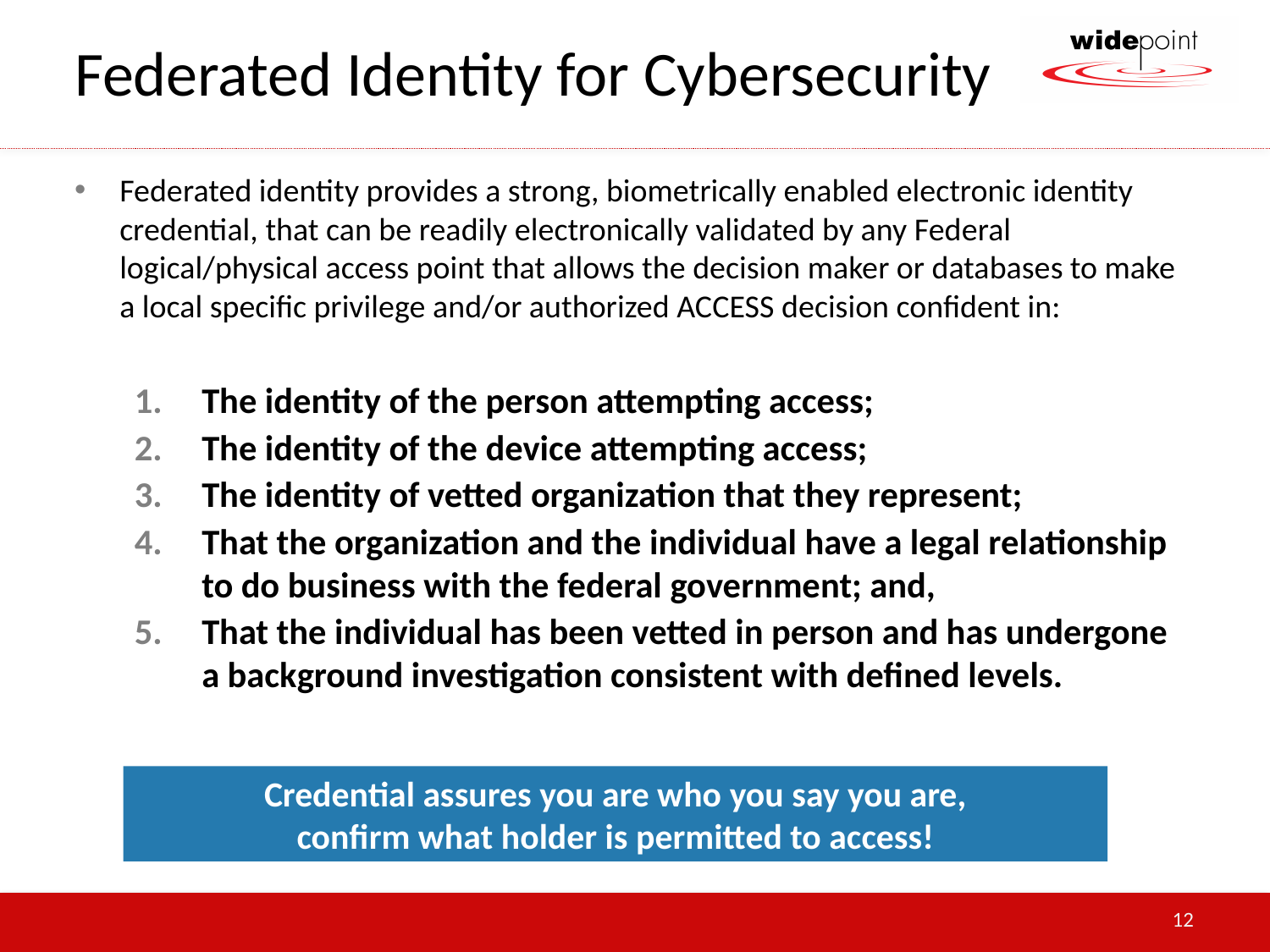

# Federated Identity for Cybersecurity
Federated identity provides a strong, biometrically enabled electronic identity credential, that can be readily electronically validated by any Federal logical/physical access point that allows the decision maker or databases to make a local specific privilege and/or authorized ACCESS decision confident in:

The identity of the person attempting access;
The identity of the device attempting access;
The identity of vetted organization that they represent;
That the organization and the individual have a legal relationship to do business with the federal government; and,
That the individual has been vetted in person and has undergone a background investigation consistent with defined levels.
Credential assures you are who you say you are,
confirm what holder is permitted to access!
12